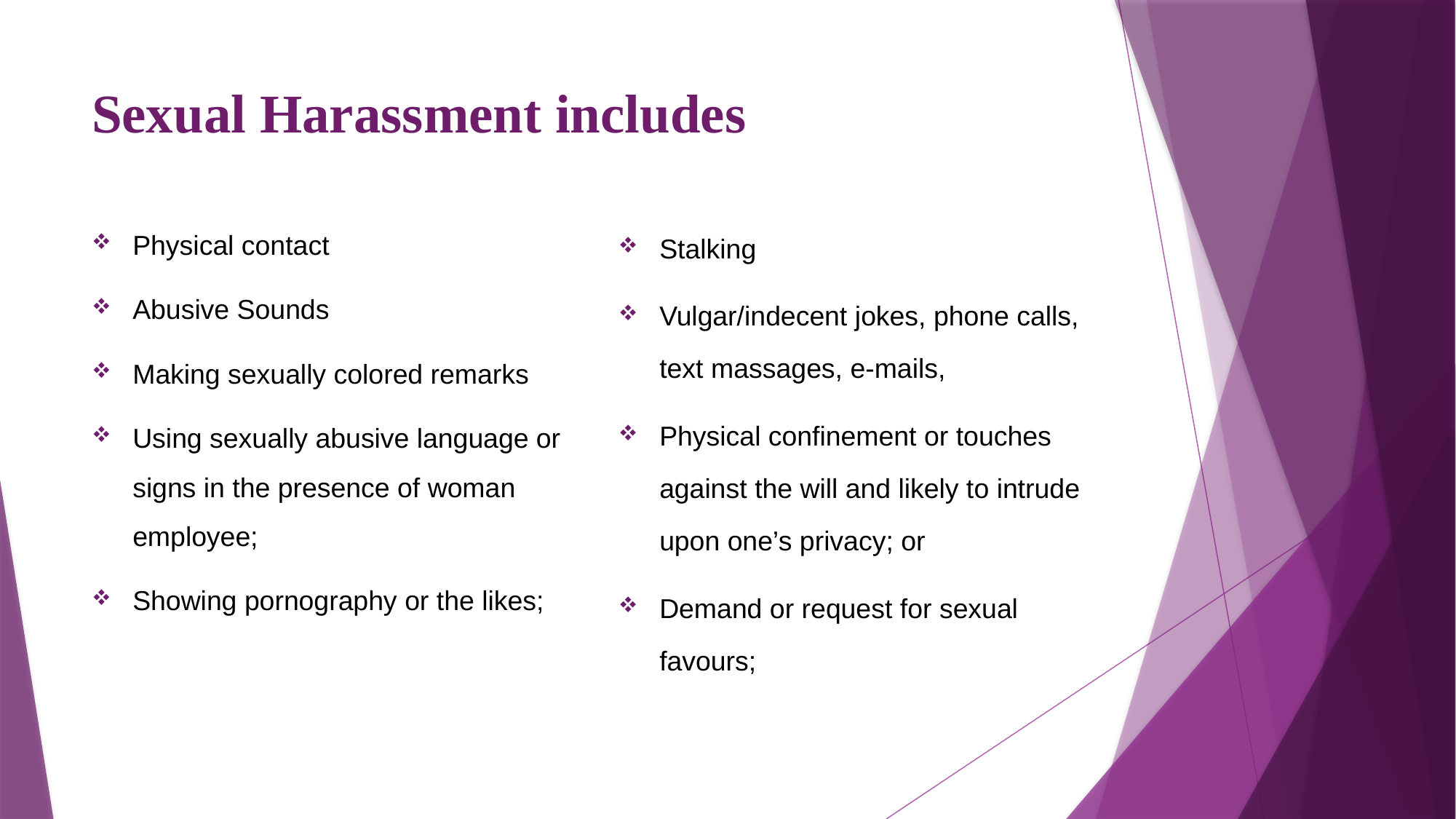

# Sexual Harassment includes
Physical contact
Abusive Sounds
Making sexually colored remarks
Using sexually abusive language or signs in the presence of woman employee;
Showing pornography or the likes;

Stalking
Vulgar/indecent jokes, phone calls, text massages, e-mails,
Physical confinement or touches against the will and likely to intrude upon one’s privacy; or
Demand or request for sexual favours;